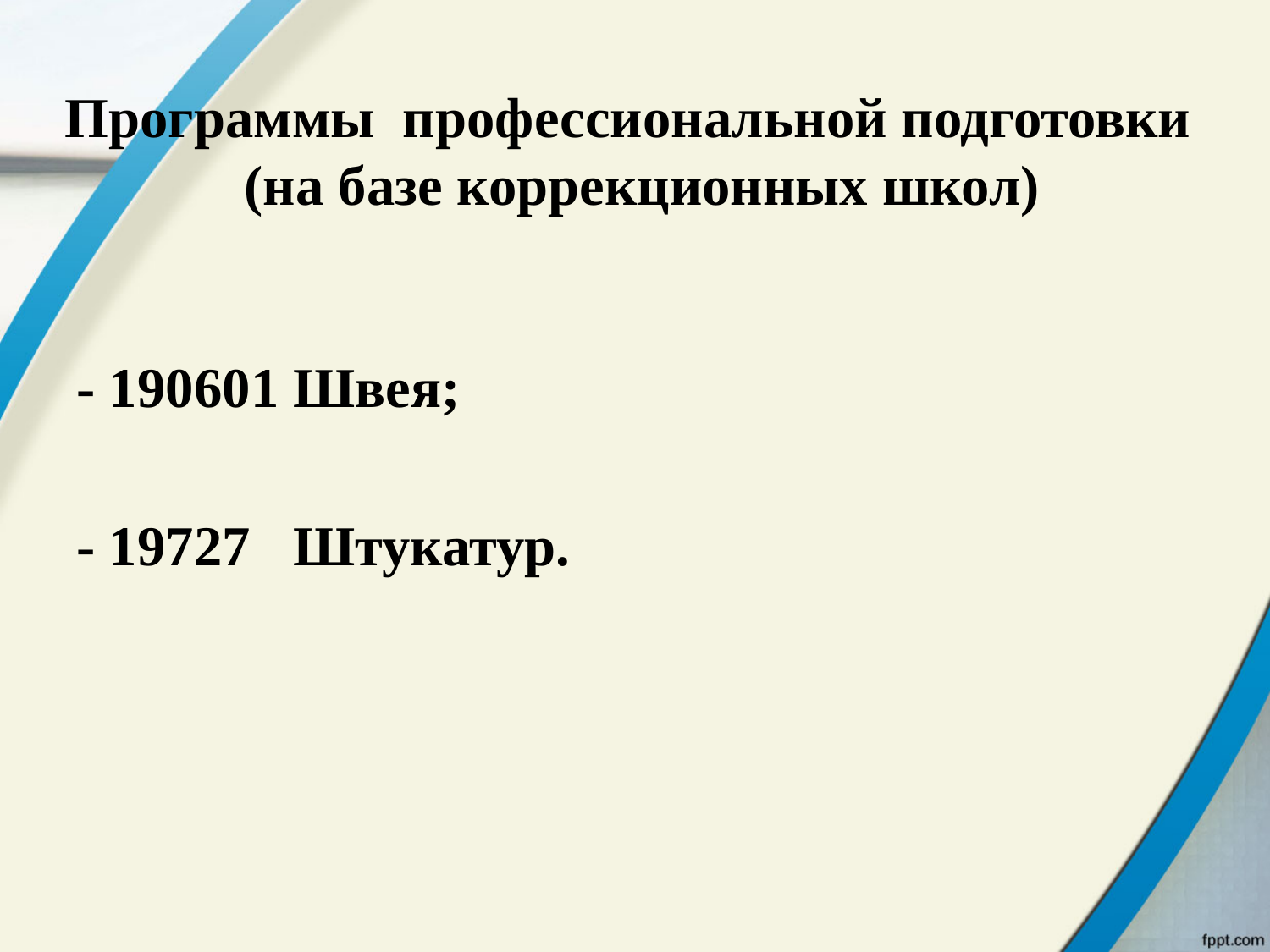

# Программы  профессиональной подготовки (на базе коррекционных школ)

- 190601 Швея;

- 19727   Штукатур.